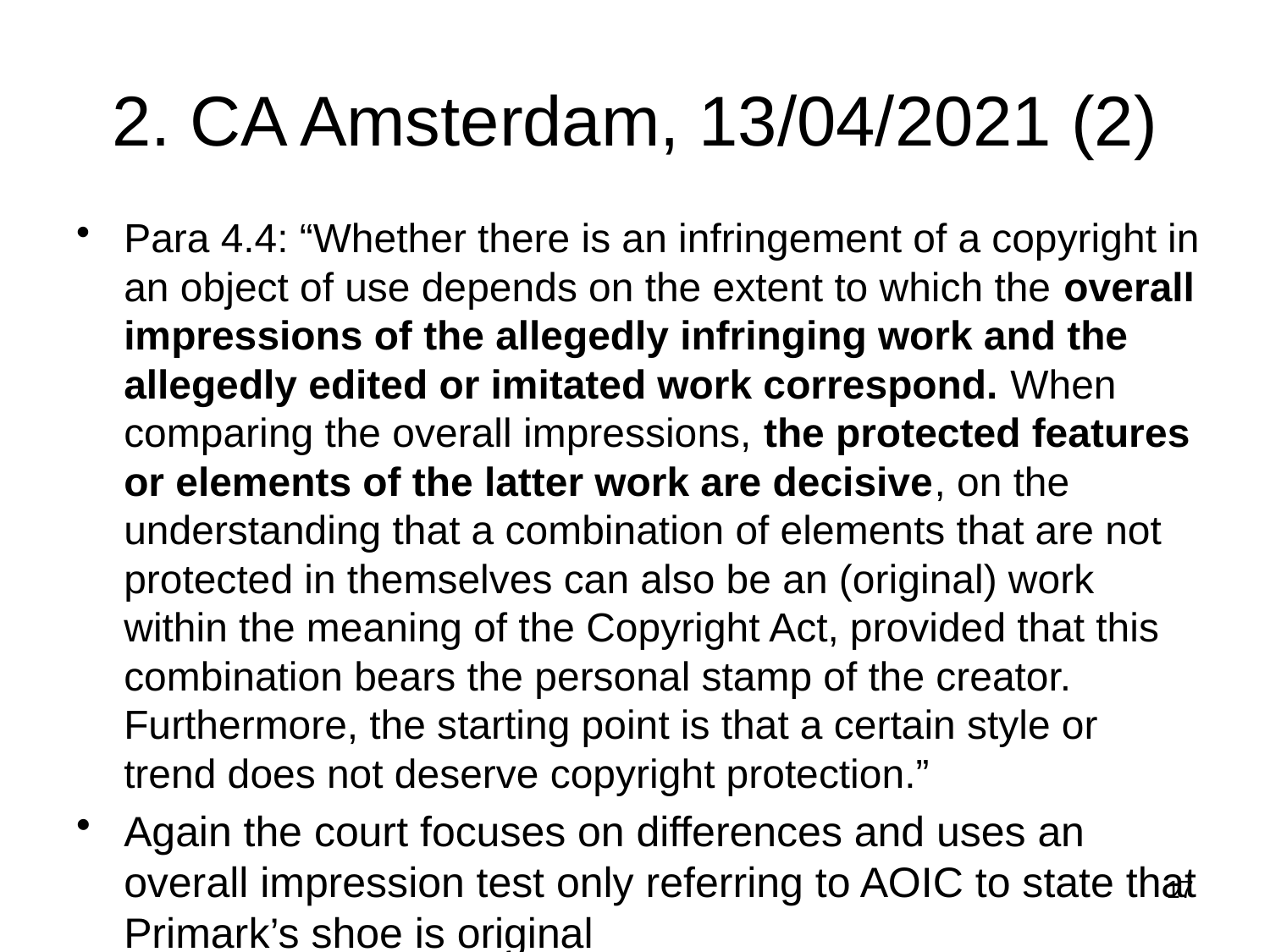

# 2. CA Amsterdam, 13/04/2021 (2)
Para 4.4: “Whether there is an infringement of a copyright in an object of use depends on the extent to which the overall impressions of the allegedly infringing work and the allegedly edited or imitated work correspond. When comparing the overall impressions, the protected features or elements of the latter work are decisive, on the understanding that a combination of elements that are not protected in themselves can also be an (original) work within the meaning of the Copyright Act, provided that this combination bears the personal stamp of the creator. Furthermore, the starting point is that a certain style or trend does not deserve copyright protection.”
Again the court focuses on differences and uses an overall impression test only referring to AOIC to state that Primark’s shoe is original

17